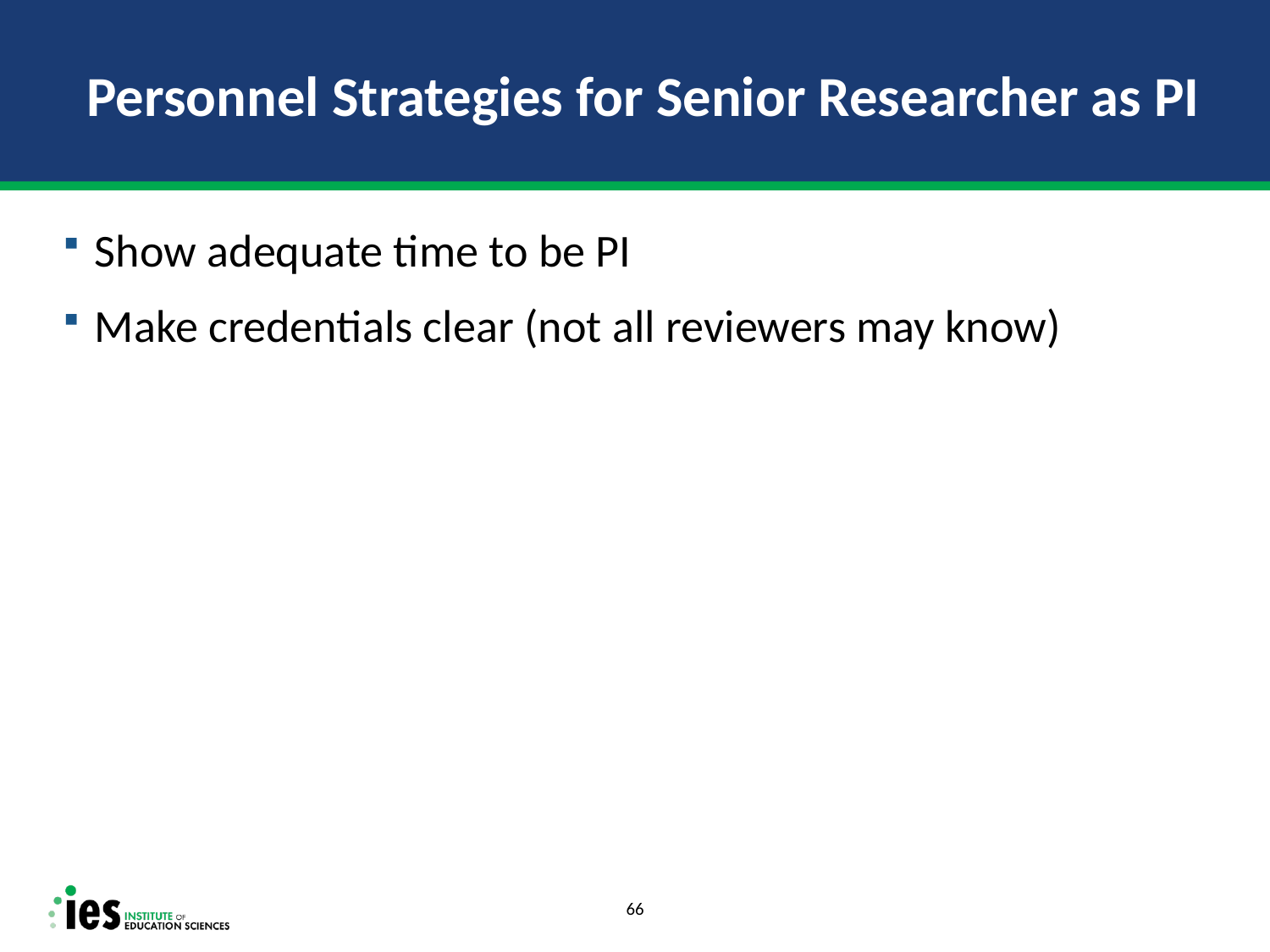

# Personnel Strategies for Senior Researcher as PI
Show adequate time to be PI
Make credentials clear (not all reviewers may know)
66